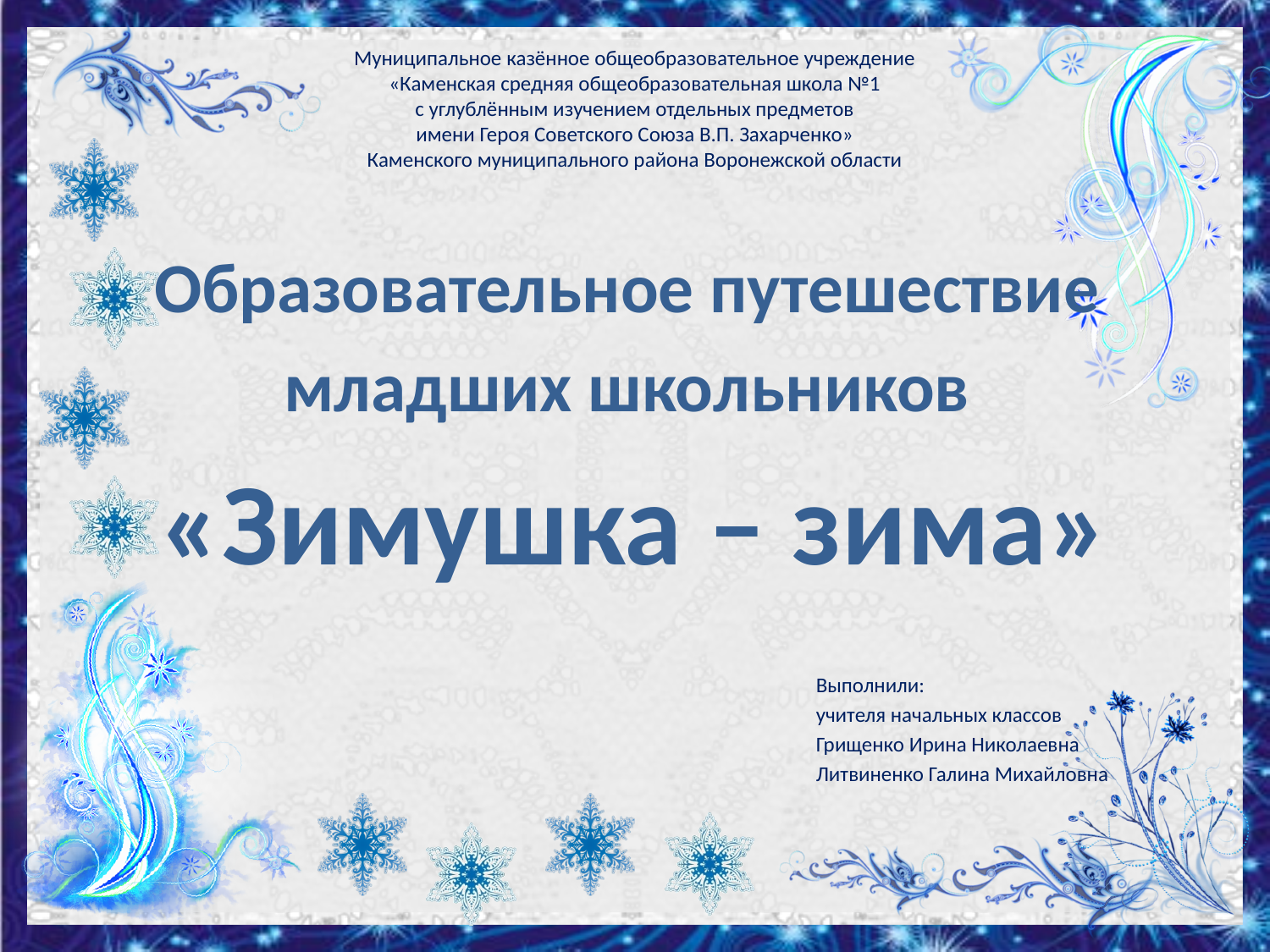

# Муниципальное казённое общеобразовательное учреждение «Каменская средняя общеобразовательная школа №1 с углублённым изучением отдельных предметов имени Героя Советского Союза В.П. Захарченко» Каменского муниципального района Воронежской области
Образовательное путешествие
младших школьников
«Зимушка – зима»

                                                                                                                                                        Выполнили:
                                                                                                                                                        учителя начальных классов
                                                                                                                                                        Грищенко Ирина Николаевна
                                                                                                                                                        Литвиненко Галина Михайловна